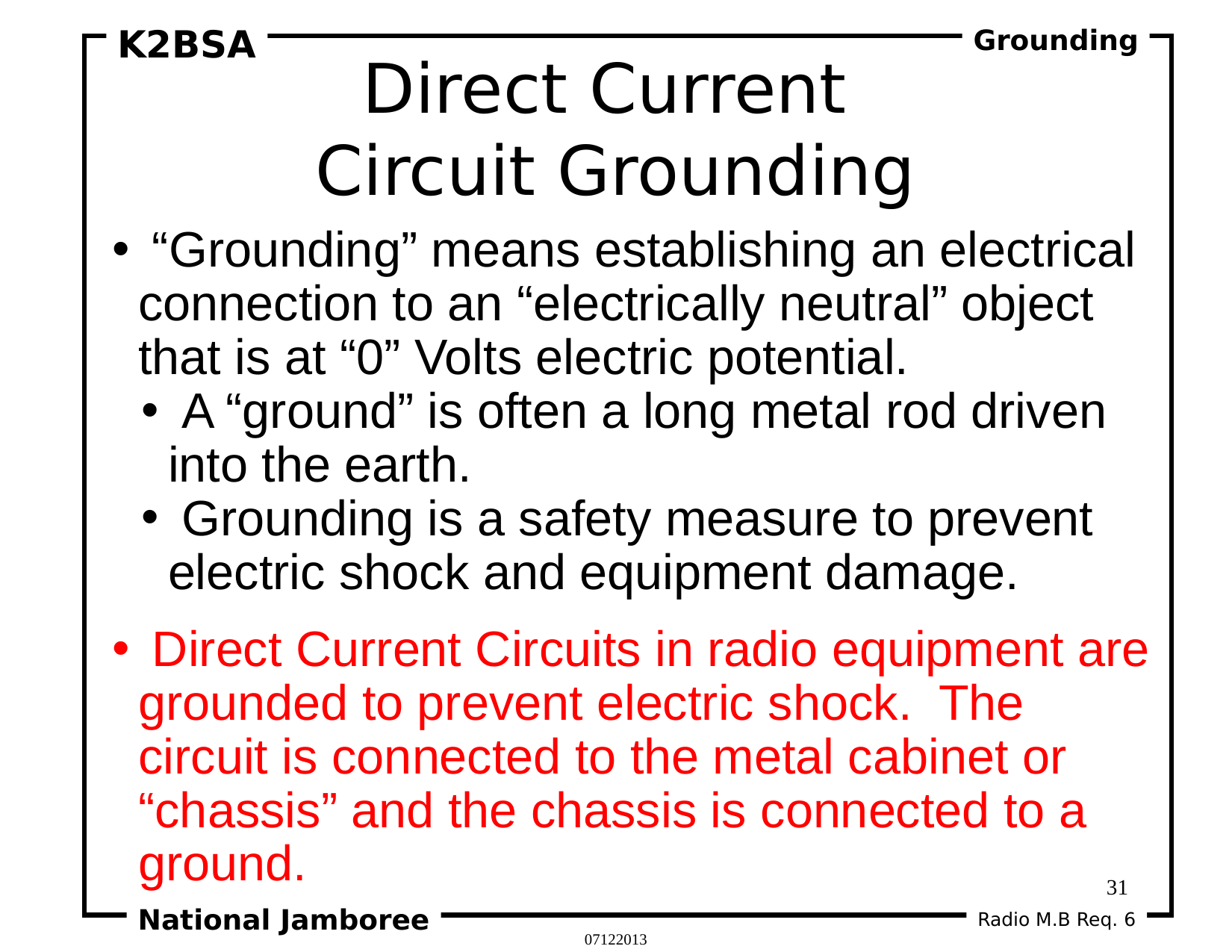

K2BSA
Grounding

Direct Current
Circuit Grounding
 “Grounding” means establishing an electrical connection to an “electrically neutral” object that is at “0” Volts electric potential.
 A “ground” is often a long metal rod driven into the earth.
 Grounding is a safety measure to prevent electric shock and equipment damage.
 Direct Current Circuits in radio equipment are grounded to prevent electric shock.  The circuit is connected to the metal cabinet or “chassis” and the chassis is connected to a ground.
31
National Jamboree
Radio M.B Req. 6
07122013